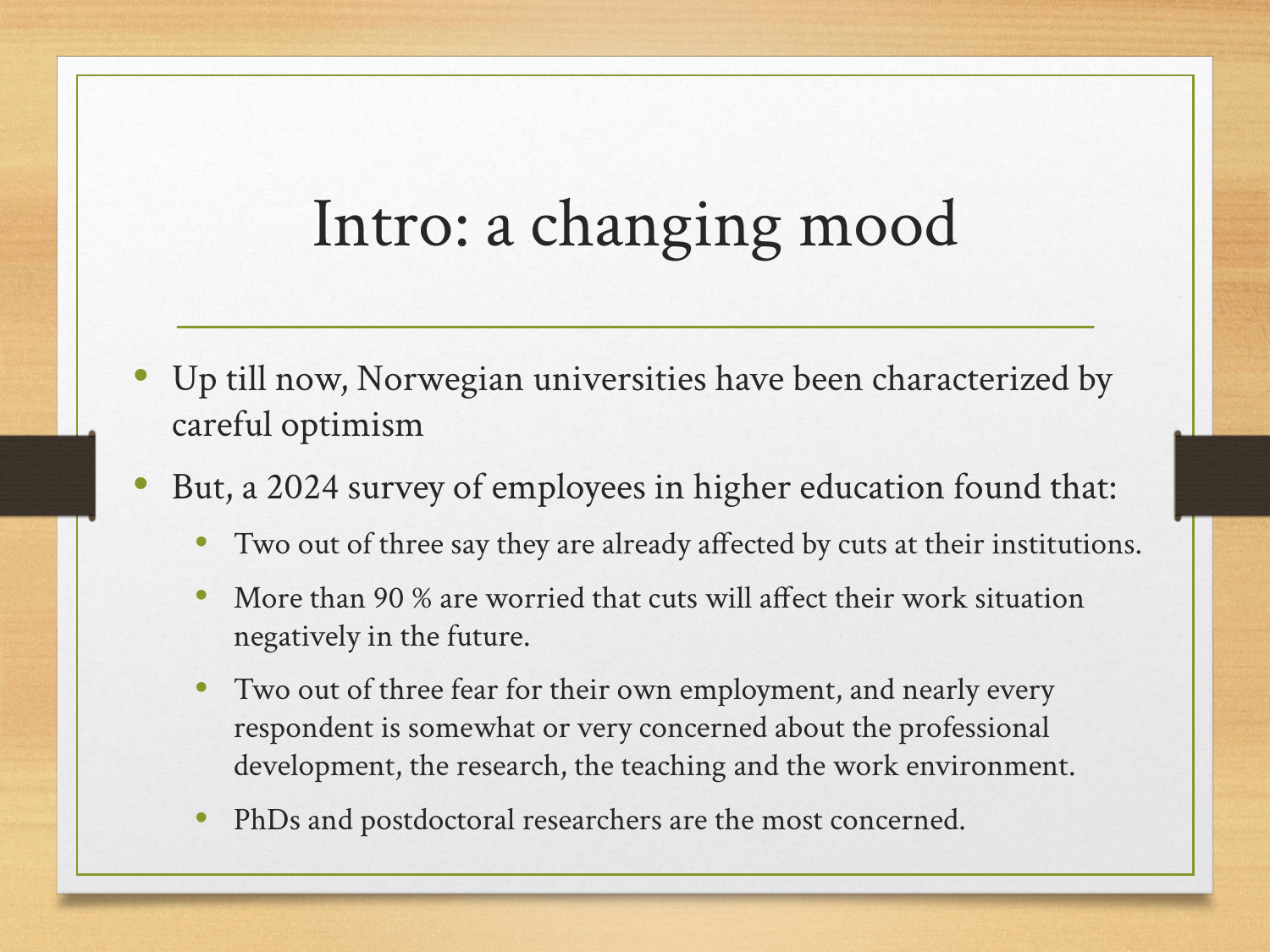

# Intro: a changing mood
Up till now, Norwegian universities have been characterized by careful optimism
But, a 2024 survey of employees in higher education found that:
Two out of three say they are already affected by cuts at their institutions.
More than 90 % are worried that cuts will affect their work situation negatively in the future.
Two out of three fear for their own employment, and nearly every respondent is somewhat or very concerned about the professional development, the research, the teaching and the work environment.
PhDs and postdoctoral researchers are the most concerned.